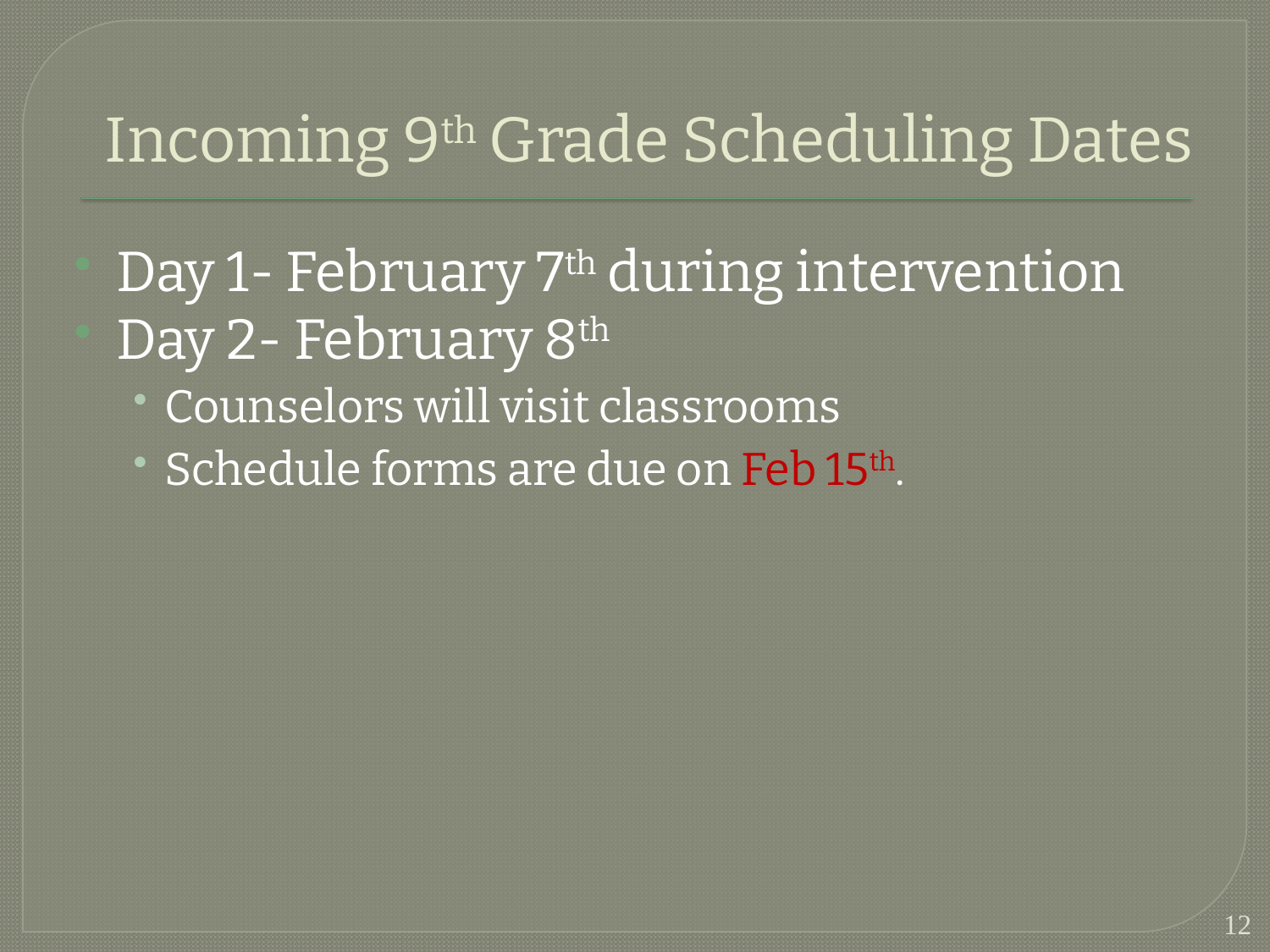

# Incoming 9th Grade Scheduling Dates
Day 1- February 7th during intervention
Day 2- February 8th
Counselors will visit classrooms
Schedule forms are due on Feb 15th.
12